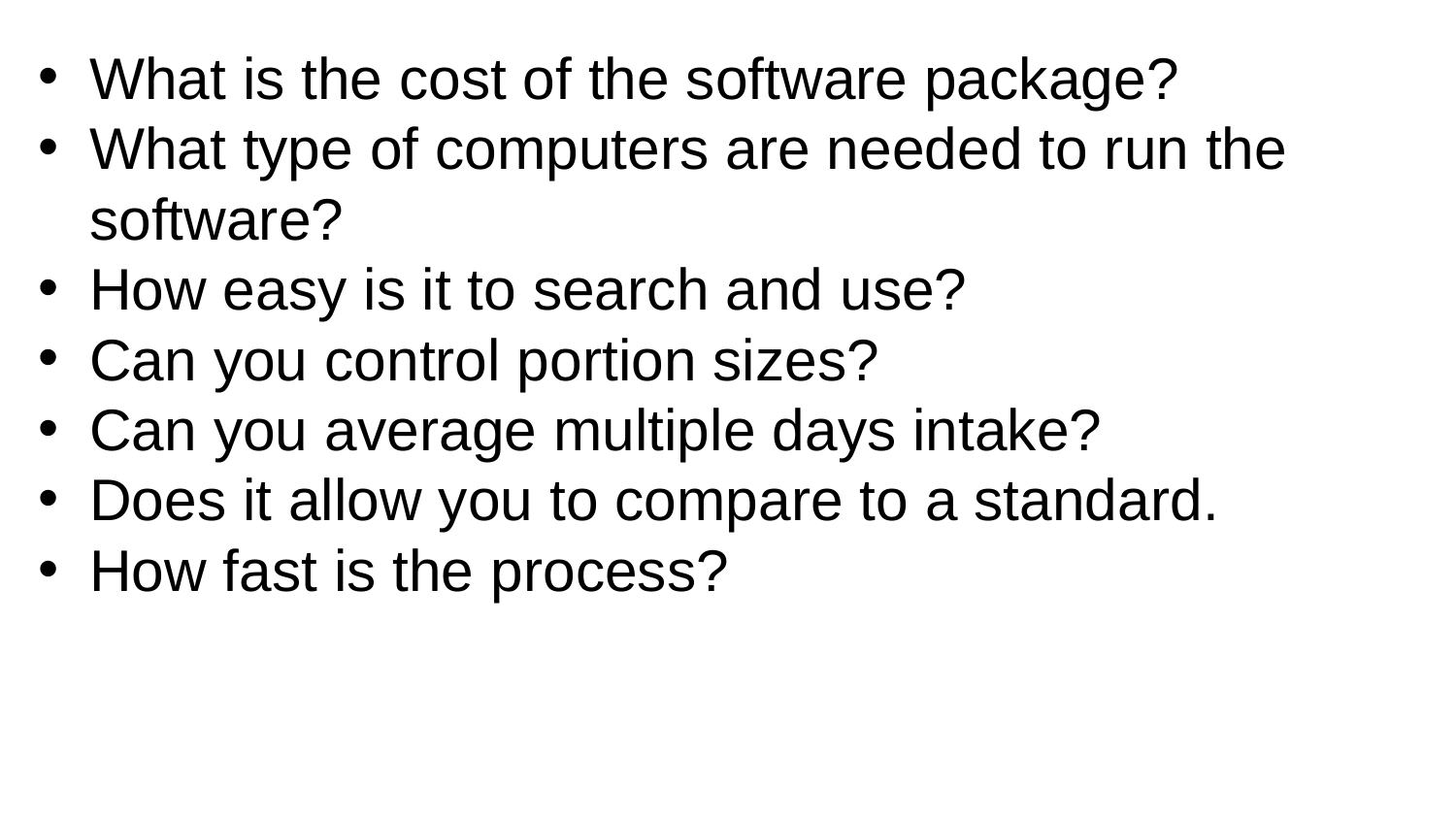

What is the cost of the software package?
What type of computers are needed to run the software?
How easy is it to search and use?
Can you control portion sizes?
Can you average multiple days intake?
Does it allow you to compare to a standard.
How fast is the process?